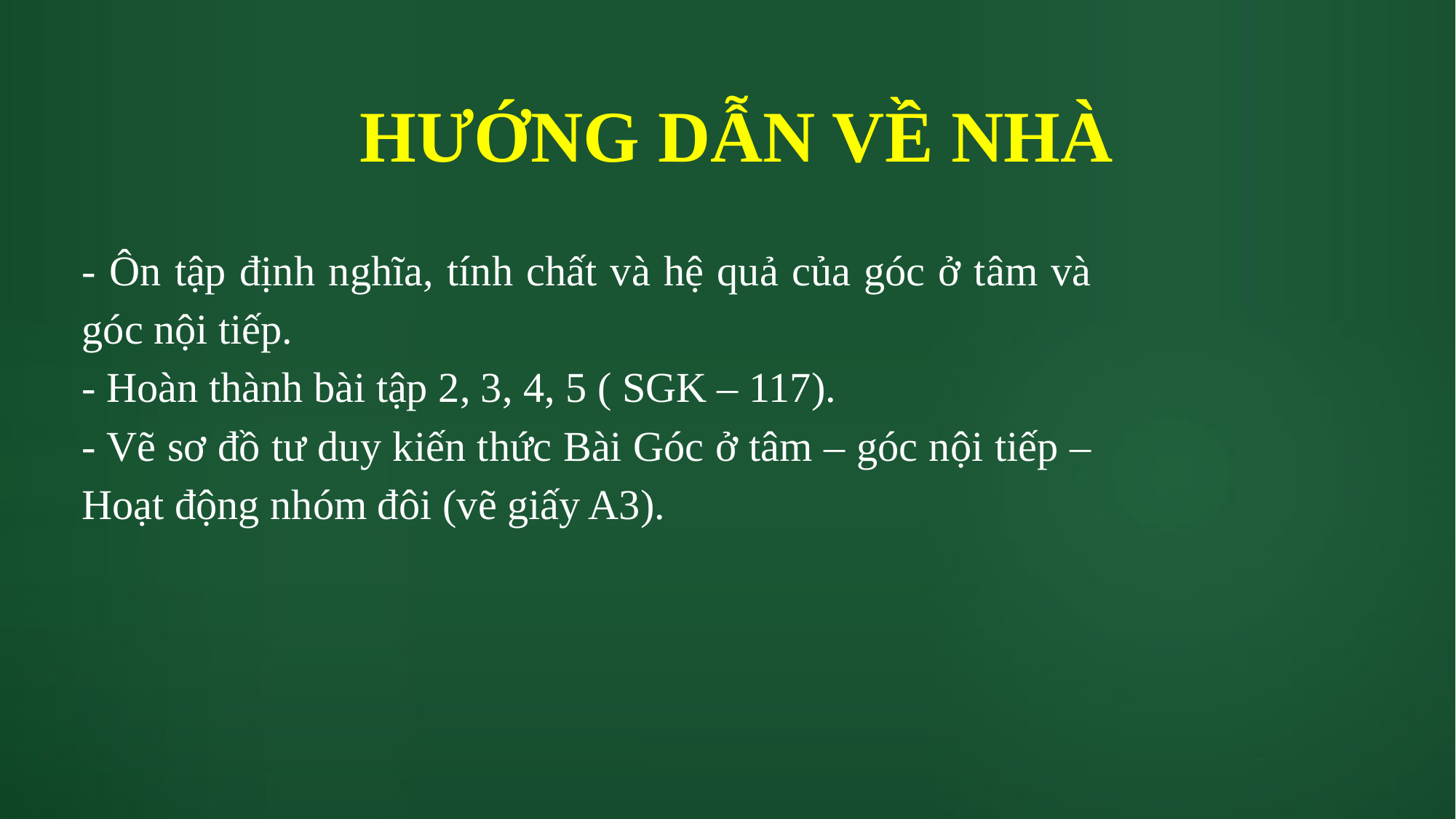

HƯỚNG DẪN VỀ NHÀ

- Ôn tập định nghĩa, tính chất và hệ quả của góc ở tâm và góc nội tiếp.
- Hoàn thành bài tập 2, 3, 4, 5 ( SGK – 117).
- Vẽ sơ đồ tư duy kiến thức Bài Góc ở tâm – góc nội tiếp – Hoạt động nhóm đôi (vẽ giấy A3).